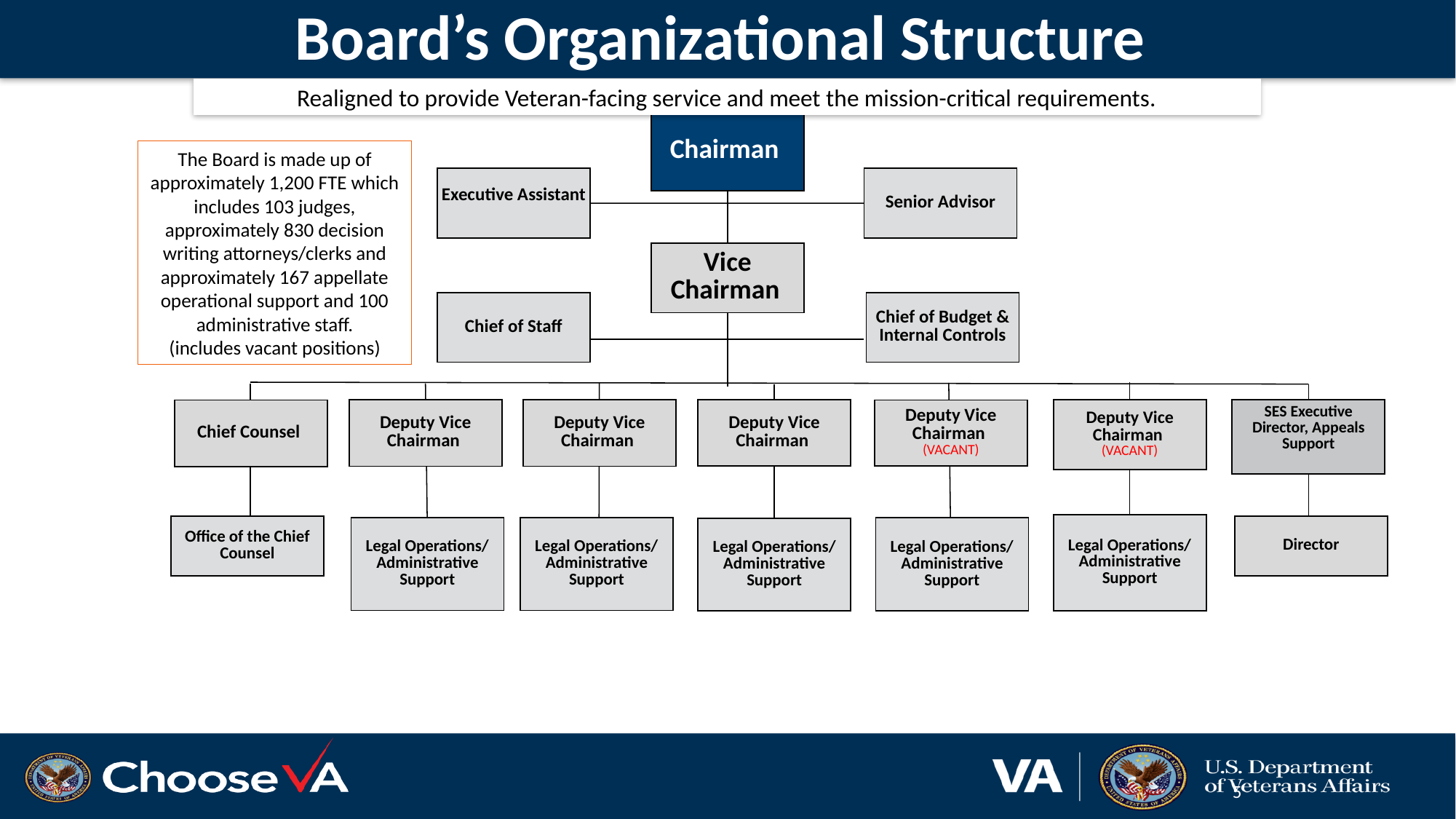

# Board’s Organizational Structure
Realigned to provide Veteran-facing service and meet the mission-critical requirements.
| Chairman |
| --- |
The Board is made up of approximately 1,200 FTE which includes 103 judges, approximately 830 decision writing attorneys/clerks and approximately 167 appellate operational support and 100 administrative staff.
(includes vacant positions)
| Senior Advisor |
| --- |
| Executive Assistant |
| --- |
| Vice Chairman |
| --- |
| Chief of Staff |
| --- |
| Chief of Budget & Internal Controls |
| --- |
| Deputy Vice Chairman |
| --- |
| Deputy Vice Chairman (VACANT) |
| --- |
| Deputy Vice Chairman |
| --- |
| Deputy Vice Chairman |
| --- |
| SES Executive Director, Appeals Support |
| --- |
| Chief Counsel |
| --- |
| Deputy Vice Chairman (VACANT) |
| --- |
| Legal Operations/ Administrative Support |
| --- |
| Office of the Chief Counsel |
| --- |
| Director |
| --- |
| Legal Operations/ Administrative Support |
| --- |
| Legal Operations/ Administrative Support |
| --- |
| Legal Operations/ Administrative Support |
| --- |
| Legal Operations/ Administrative Support |
| --- |
5